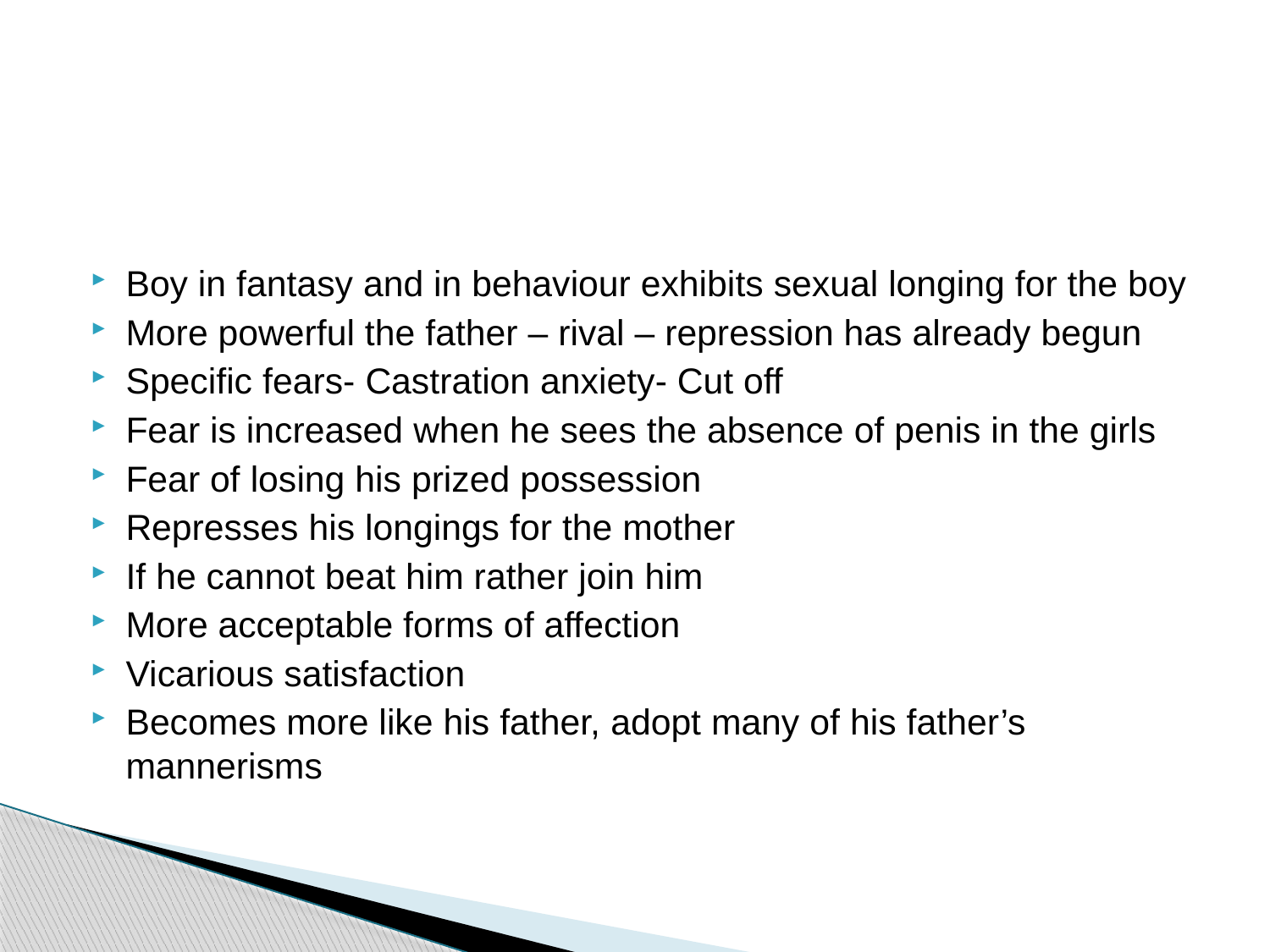

#

Boy in fantasy and in behaviour exhibits sexual longing for the boy
More powerful the father – rival – repression has already begun
Specific fears- Castration anxiety- Cut off
Fear is increased when he sees the absence of penis in the girls
Fear of losing his prized possession
Represses his longings for the mother
If he cannot beat him rather join him
More acceptable forms of affection
Vicarious satisfaction
Becomes more like his father, adopt many of his father’s mannerisms